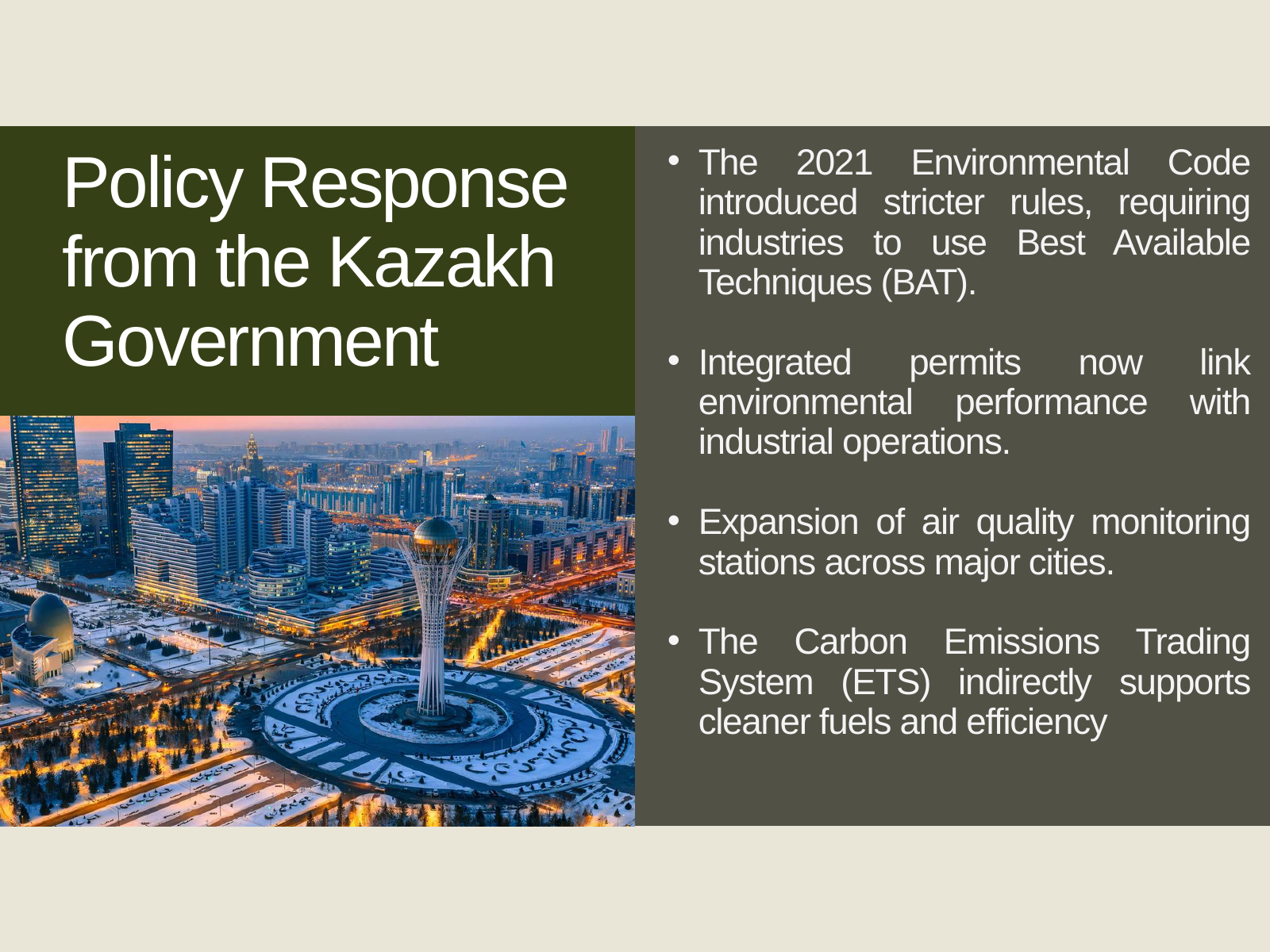

Policy Response from the Kazakh Government
The 2021 Environmental Code introduced stricter rules, requiring industries to use Best Available Techniques (BAT).

Integrated permits now link environmental performance with industrial operations.

Expansion of air quality monitoring stations across major cities.

The Carbon Emissions Trading System (ETS) indirectly supports cleaner fuels and efficiency